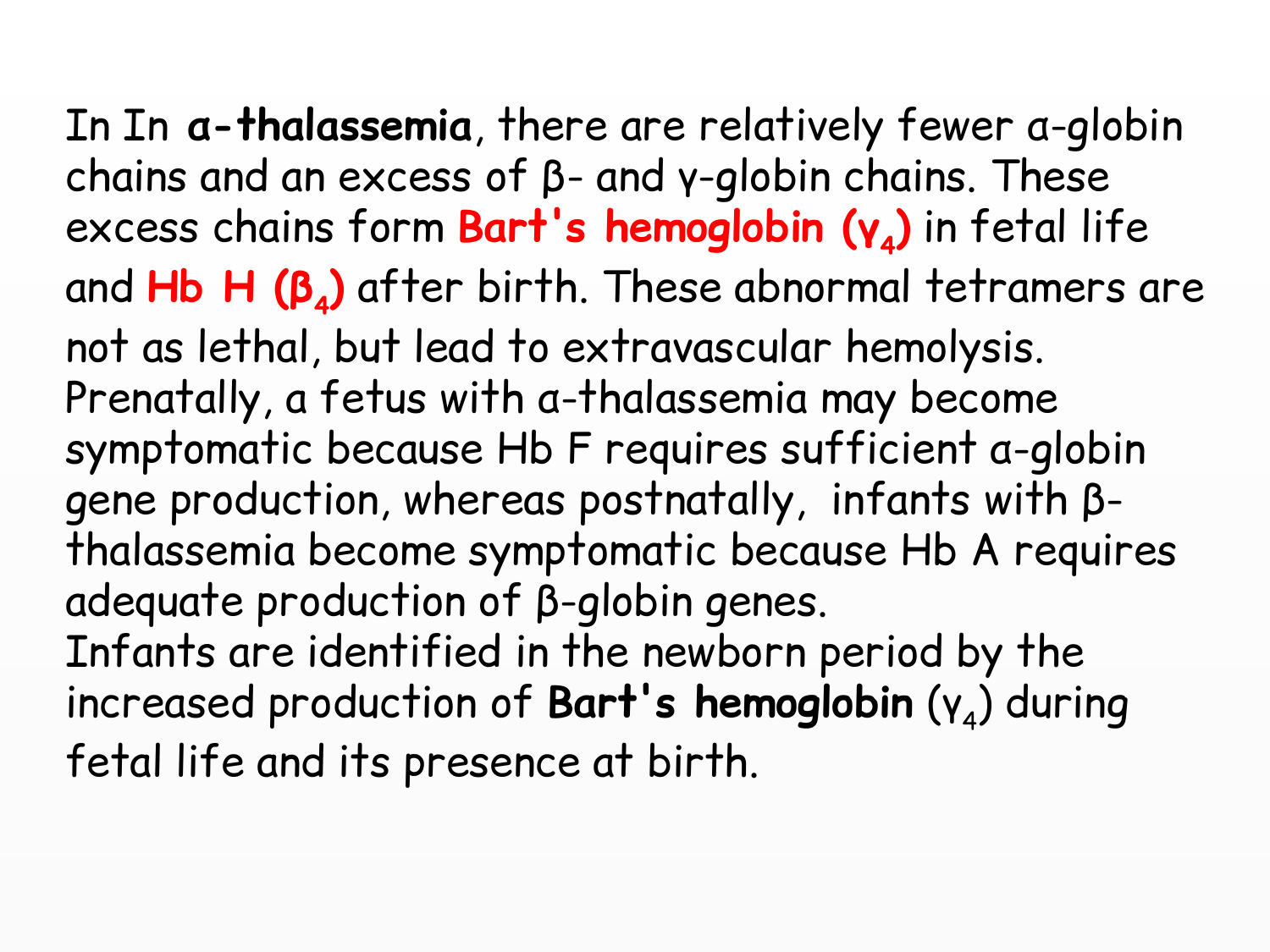

In In α-thalassemia, there are relatively fewer α-globin chains and an excess of β- and γ-globin chains. These excess chains form Bart's hemoglobin (γ4) in fetal life and Hb H (β4) after birth. These abnormal tetramers are not as lethal, but lead to extravascular hemolysis. Prenatally, a fetus with α-thalassemia may become symptomatic because Hb F requires sufficient α-globin gene production, whereas postnatally,  infants with β-thalassemia become symptomatic because Hb A requires adequate production of β-globin genes.
Infants are identified in the newborn period by the increased production of Bart's hemoglobin (γ4) during fetal life and its presence at birth.